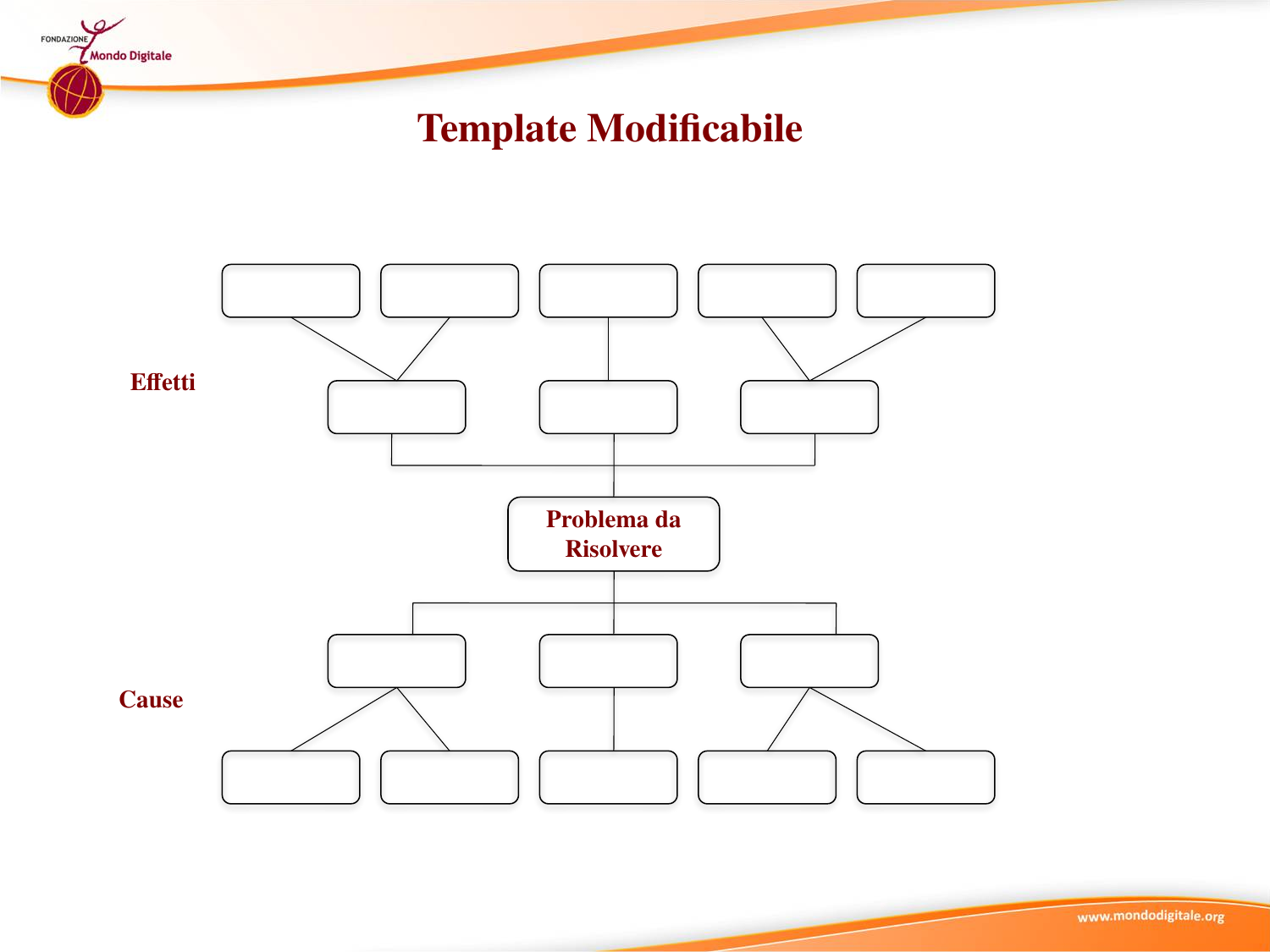

Template Modificabile

Effetti

Problema da Risolvere

Cause